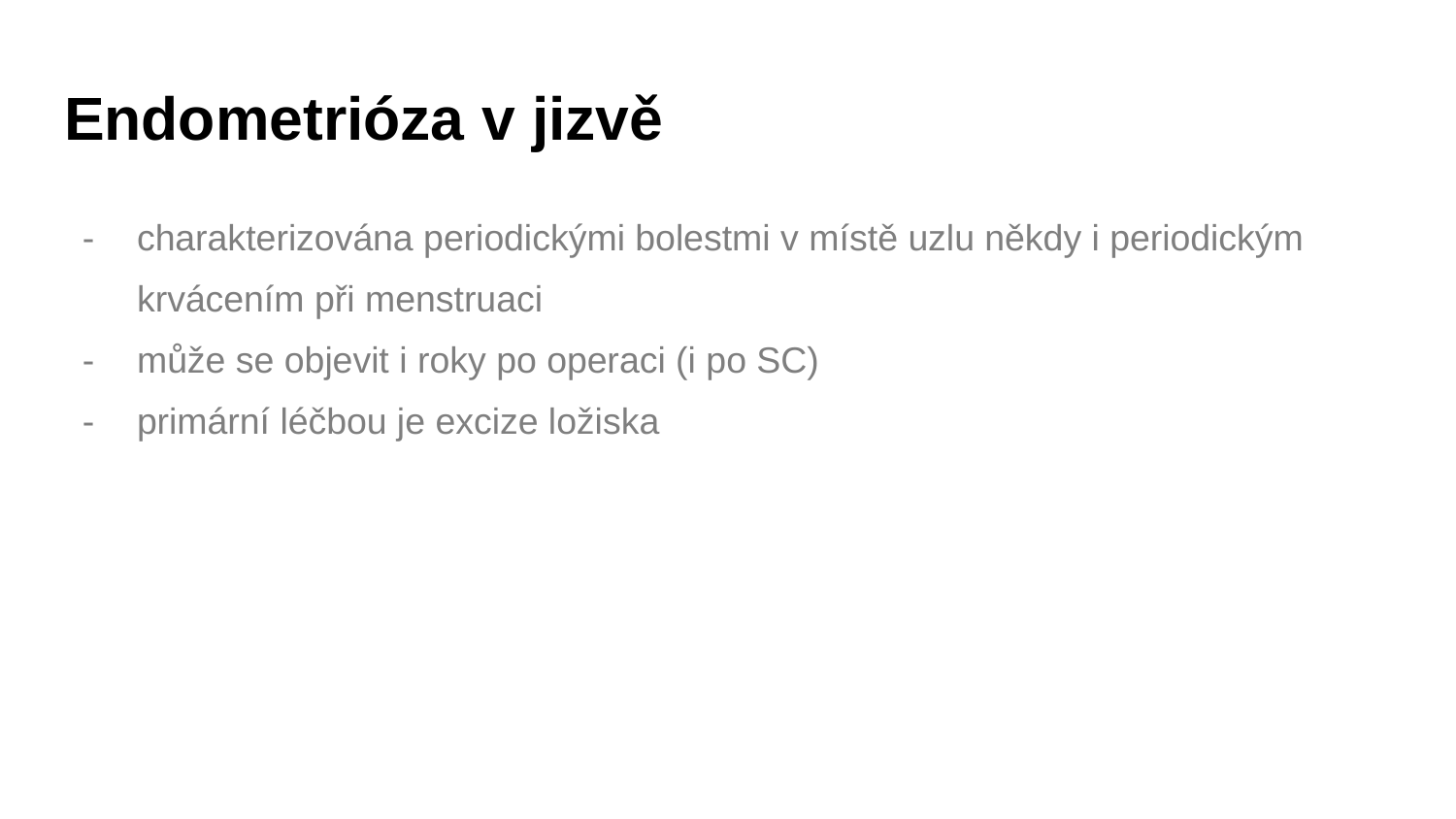

# Endometrióza v jizvě
charakterizována periodickými bolestmi v místě uzlu někdy i periodickým krvácením při menstruaci
může se objevit i roky po operaci (i po SC)
primární léčbou je excize ložiska